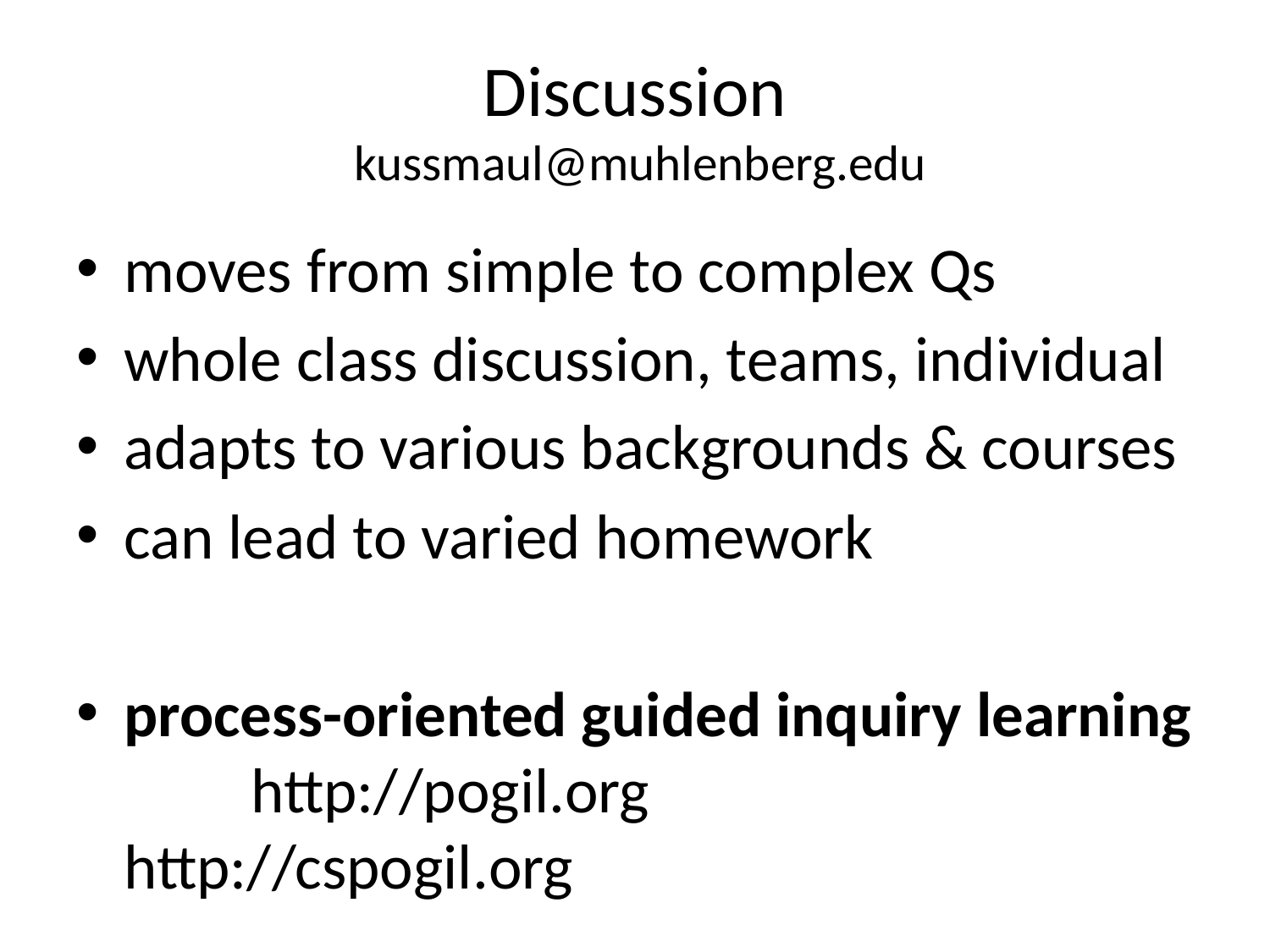

# Discussion kussmaul@muhlenberg.edu
moves from simple to complex Qs
whole class discussion, teams, individual
adapts to various backgrounds & courses
can lead to varied homework

process-oriented guided inquiry learning
	http://pogil.org	http://cspogil.org